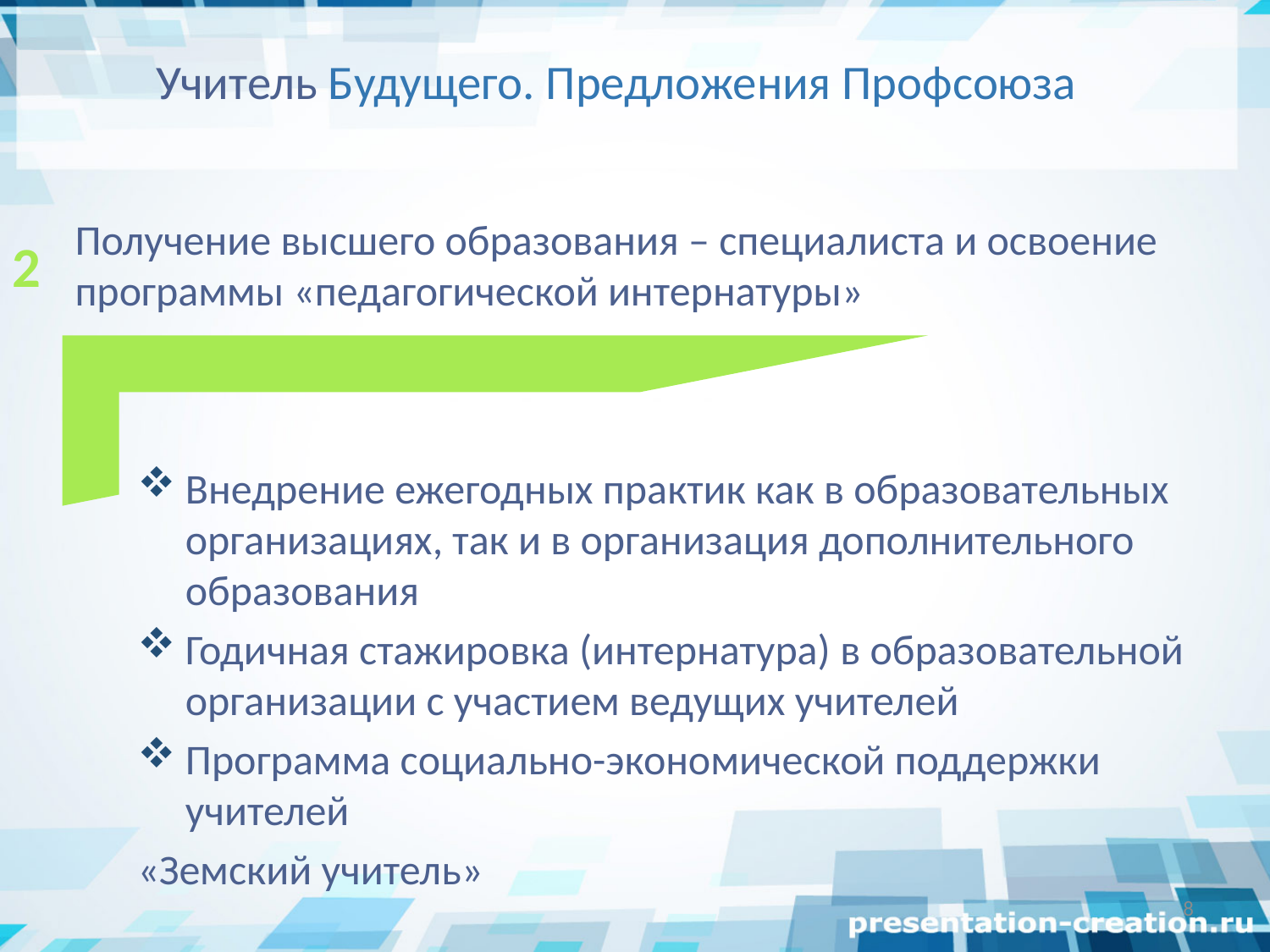

# Учитель Будущего. Предложения Профсоюза
2
Получение высшего образования – специалиста и освоение программы «педагогической интернатуры»

Внедрение ежегодных практик как в образовательных организациях, так и в организация дополнительного образования
Годичная стажировка (интернатура) в образовательной организации с участием ведущих учителей
Программа социально-экономической поддержки учителей
«Земский учитель»
8